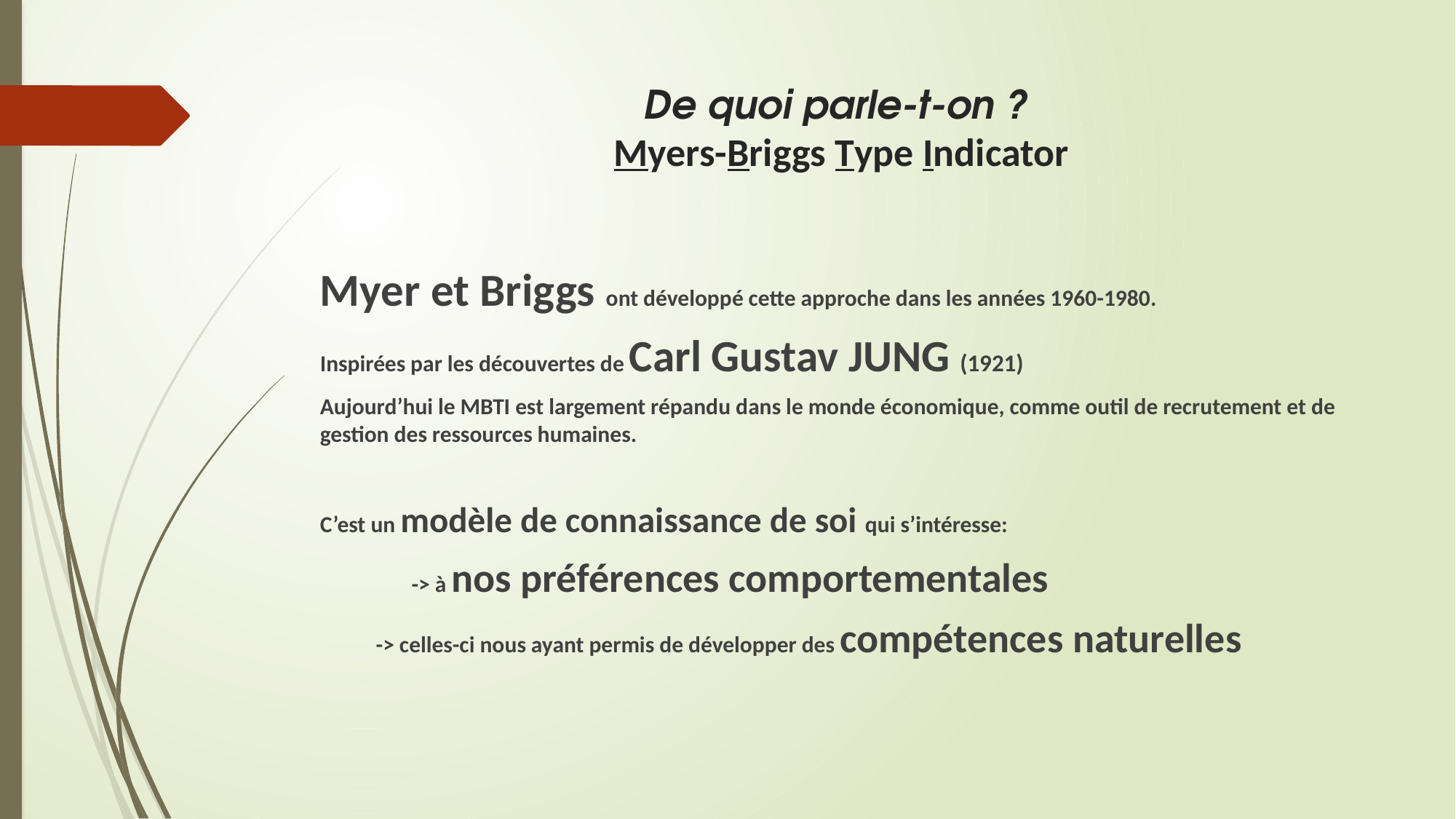

# De quoi parle-t-on ? Myers-Briggs Type Indicator
Myer et Briggs ont développé cette approche dans les années 1960-1980.
Inspirées par les découvertes de Carl Gustav JUNG (1921)
Aujourd’hui le MBTI est largement répandu dans le monde économique, comme outil de recrutement et de gestion des ressources humaines.

C’est un modèle de connaissance de soi qui s’intéresse:
	-> à nos préférences comportementales
           -> celles-ci nous ayant permis de développer des compétences naturelles